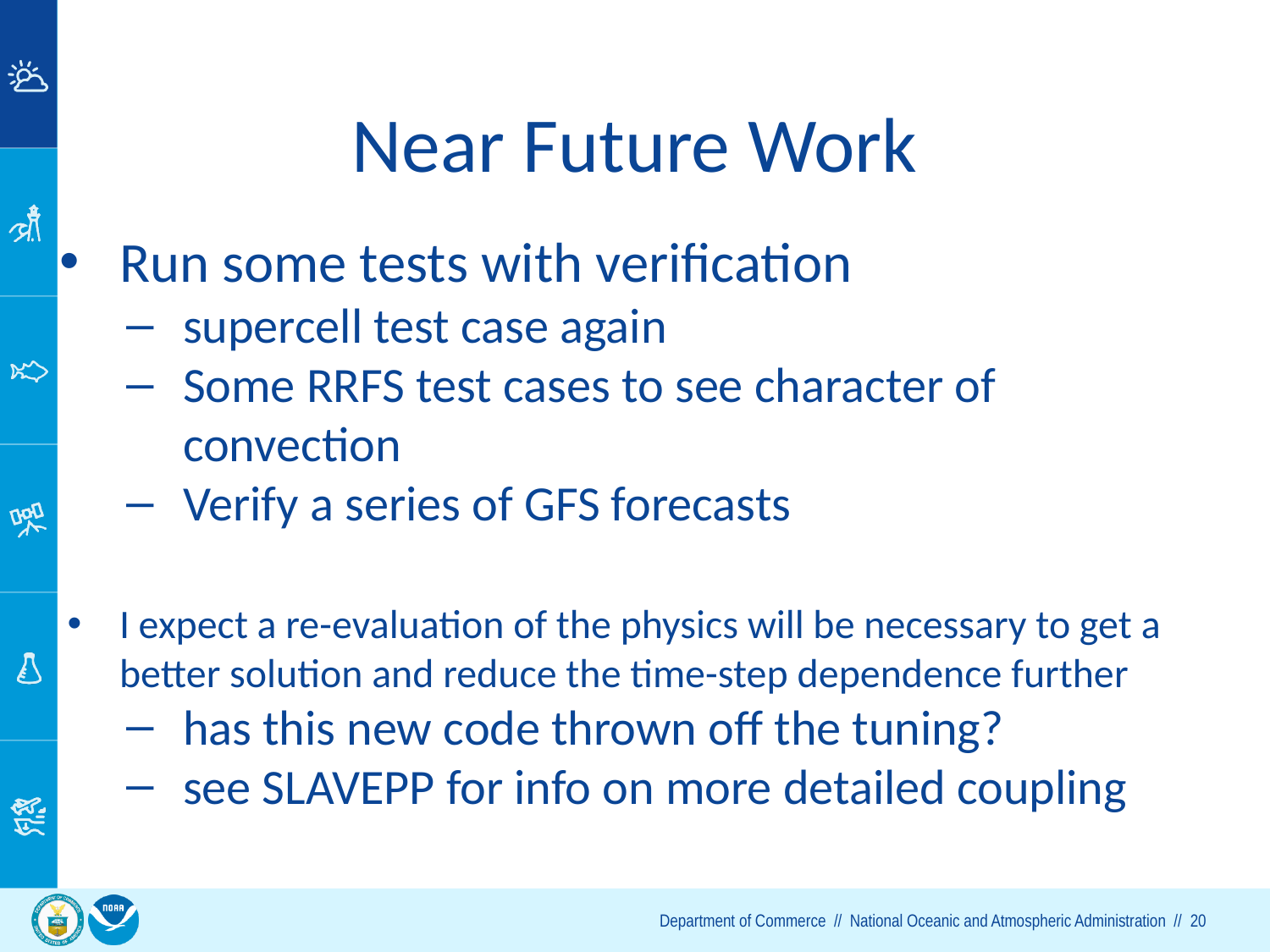

# Near Future Work
Run some tests with verification
supercell test case again
Some RRFS test cases to see character of convection
Verify a series of GFS forecasts

I expect a re-evaluation of the physics will be necessary to get a better solution and reduce the time-step dependence further
has this new code thrown off the tuning?
see SLAVEPP for info on more detailed coupling